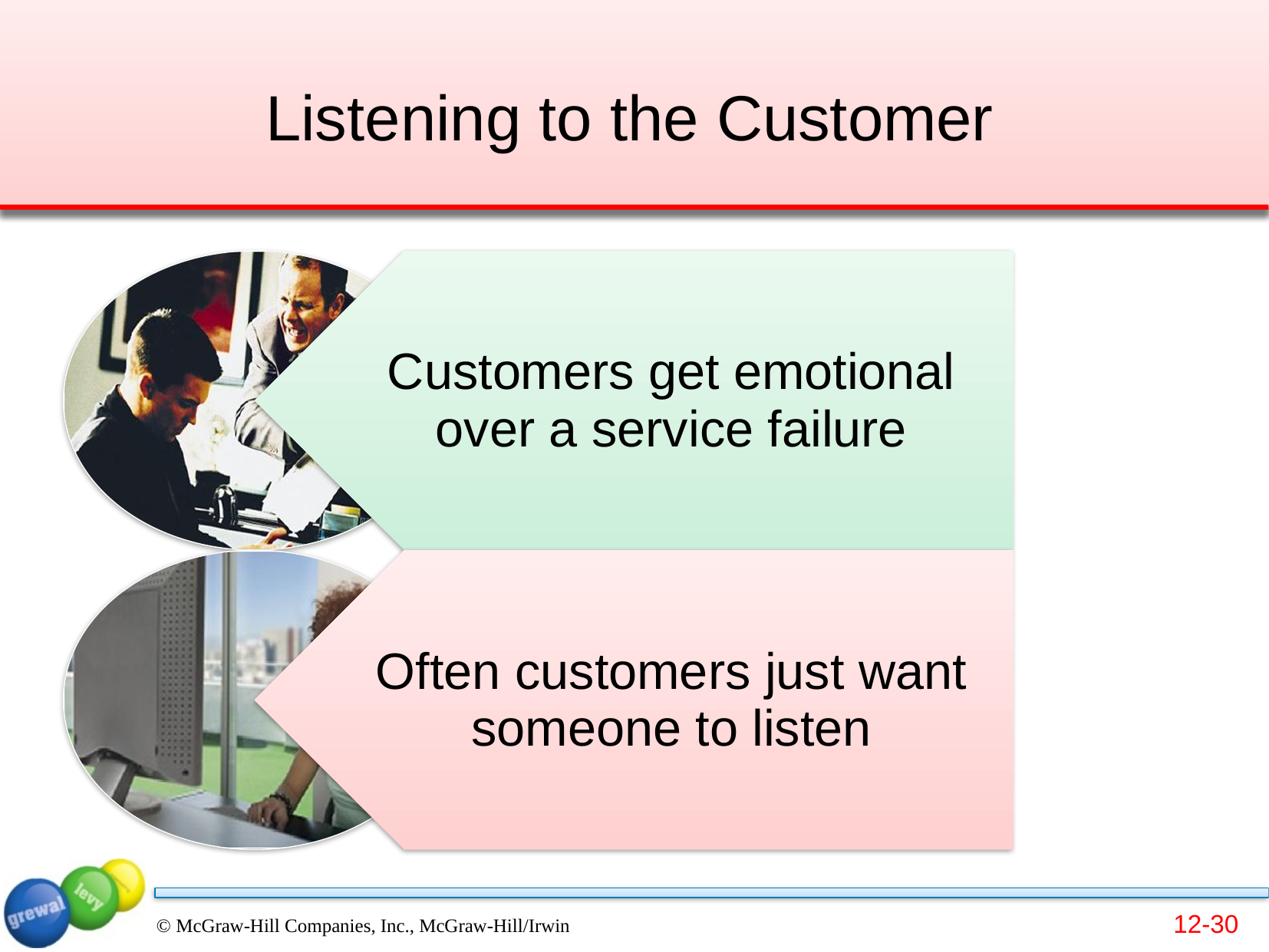

# Listening to the Customer
Customers get emotional over a service failure
Often customers just want someone to listen